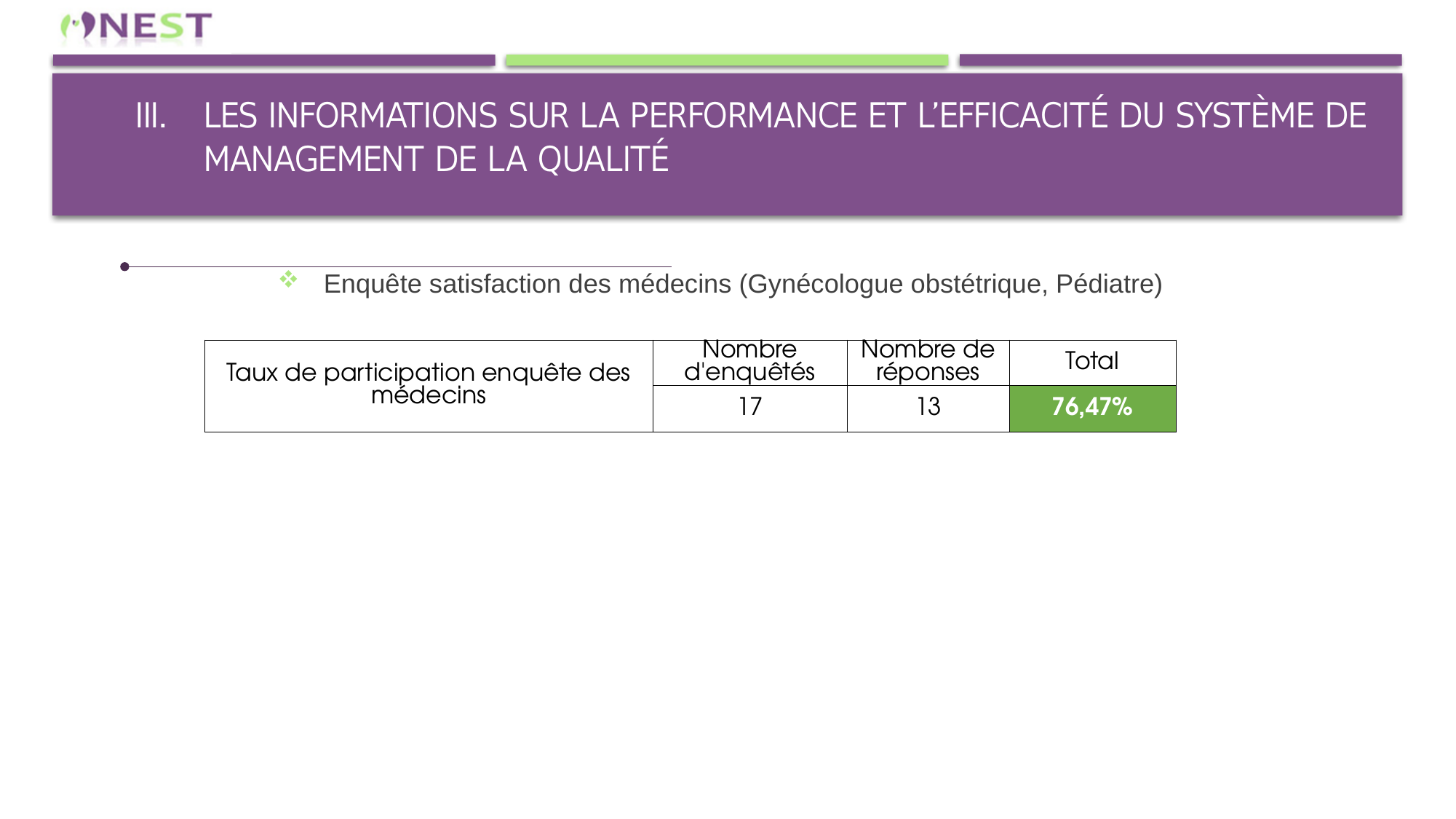

# Les informations sur la performance et l’efficacité du système de management de la qualité

Enquête satisfaction des médecins (Gynécologue obstétrique, Pédiatre)

| Taux de participation enquête des médecins | Nombre d'enquêtés | Nombre de réponses | Total |
| --- | --- | --- | --- |
|  | 17 | 13 | 76,47% |